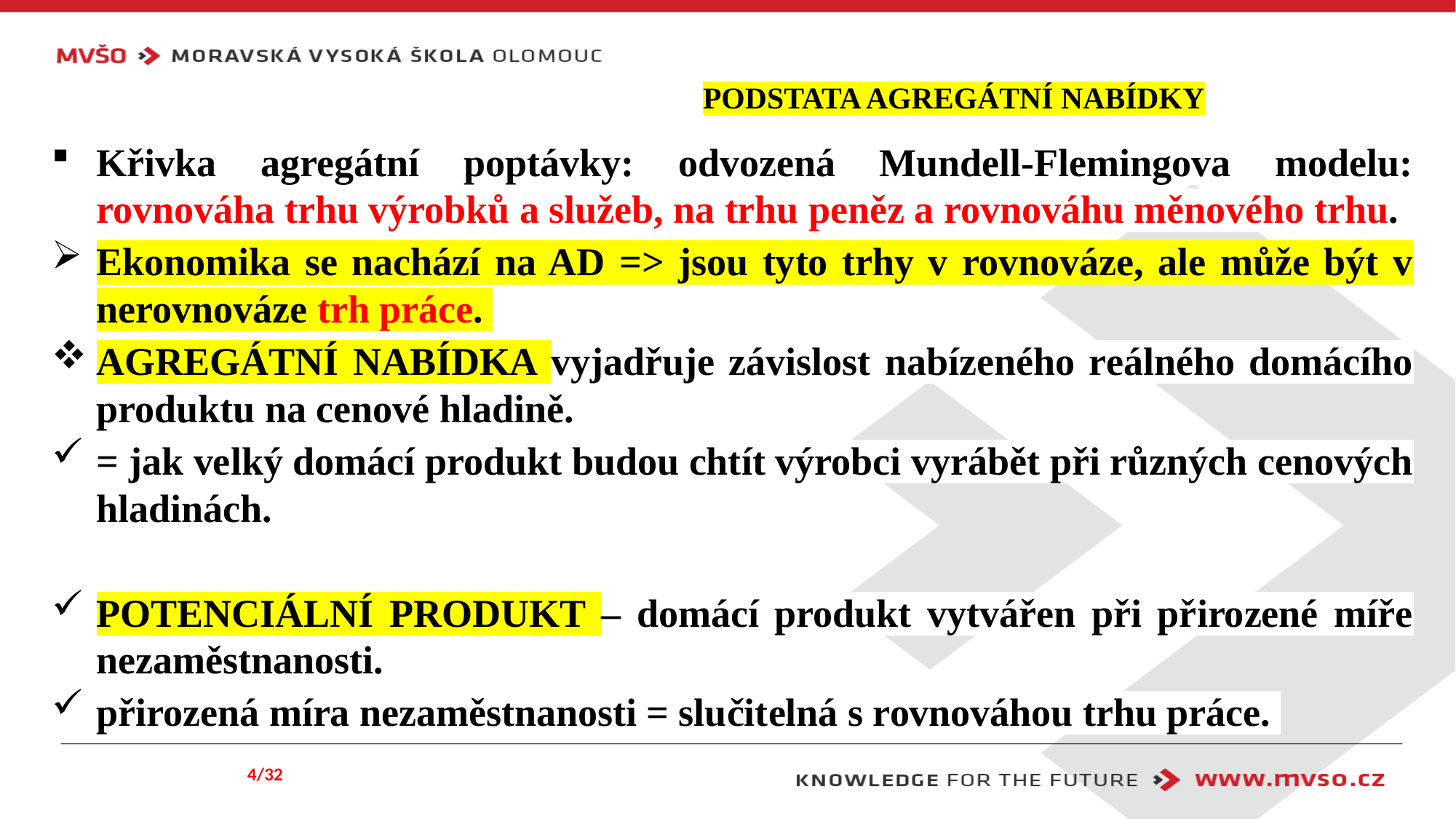

# PODSTATA AGREGÁTNÍ NABÍDKY
Křivka agregátní poptávky: odvozená Mundell-Flemingova modelu: rovnováha trhu výrobků a služeb, na trhu peněz a rovnováhu měnového trhu.
Ekonomika se nachází na AD => jsou tyto trhy v rovnováze, ale může být v nerovnováze trh práce.
AGREGÁTNÍ NABÍDKA vyjadřuje závislost nabízeného reálného domácího produktu na cenové hladině.
= jak velký domácí produkt budou chtít výrobci vyrábět při různých cenových hladinách.

POTENCIÁLNÍ PRODUKT – domácí produkt vytvářen při přirozené míře nezaměstnanosti.
přirozená míra nezaměstnanosti = slučitelná s rovnováhou trhu práce.

4/32